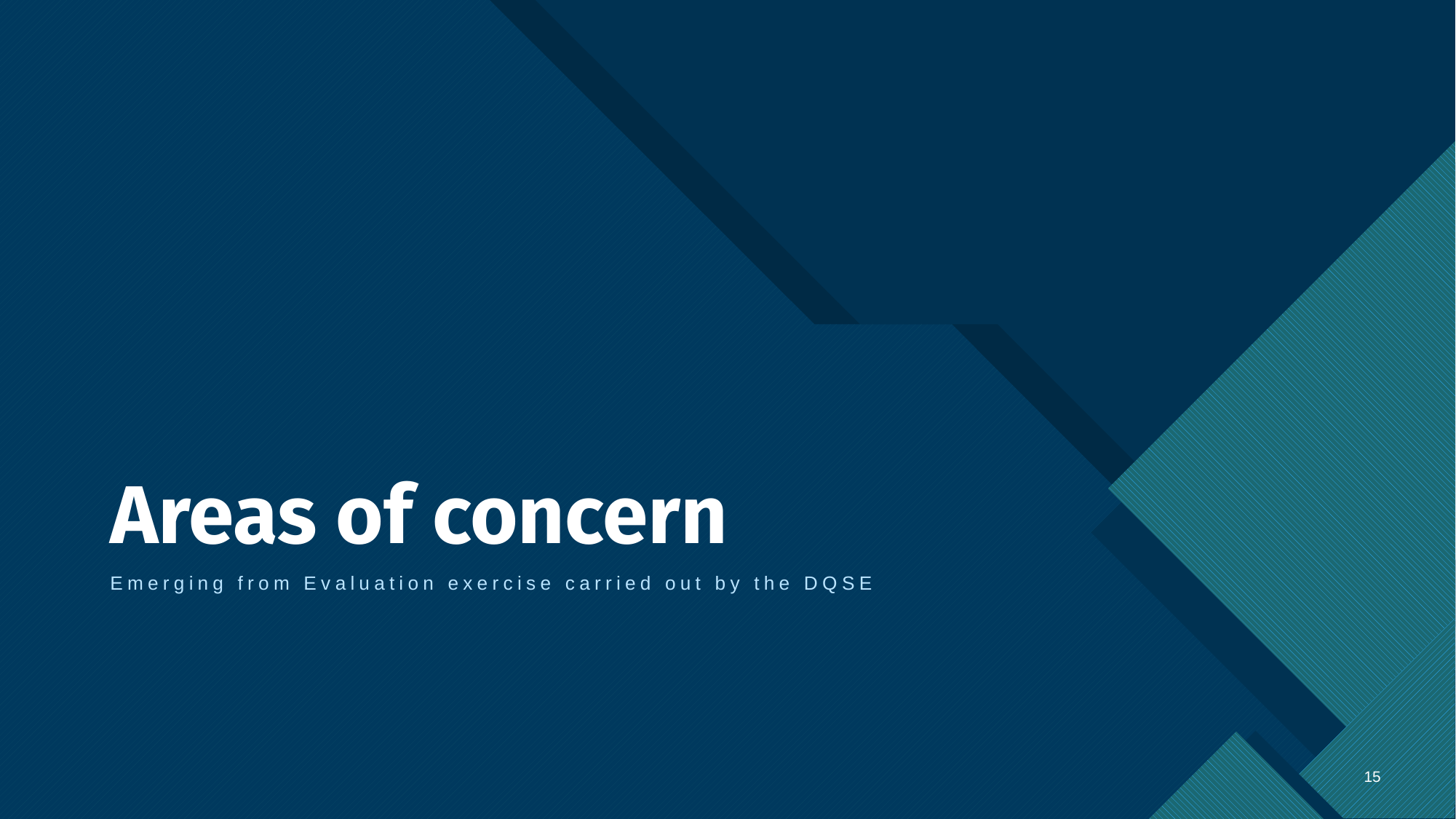

# Areas of concern
Emerging from Evaluation exercise carried out by the DQSE
15